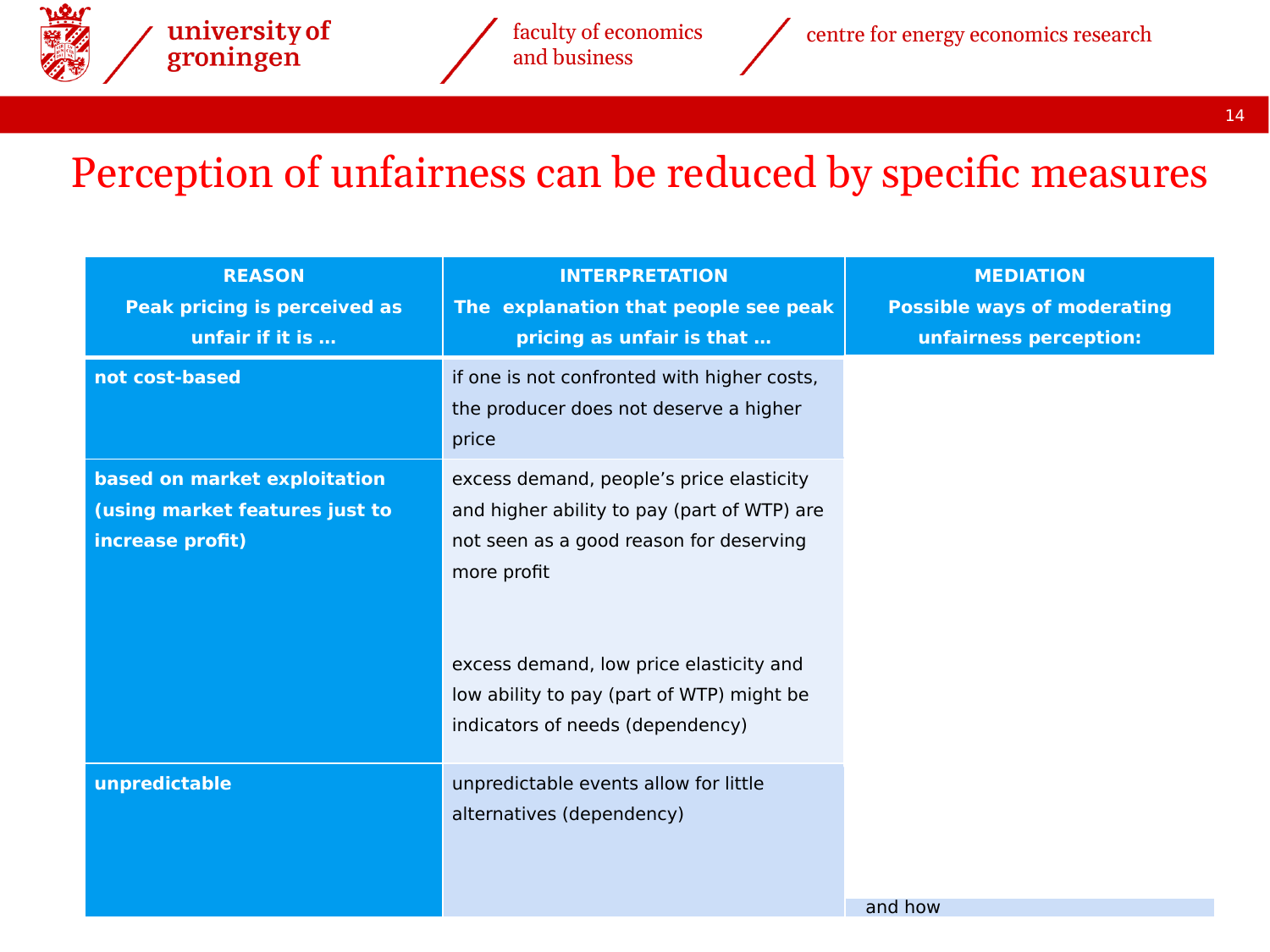

14
Perception of unfairness can be reduced by specific measures
| REASON Peak pricing is perceived as unfair if it is … | INTERPRETATION The explanation that people see peak pricing as unfair is that … | MEDIATION Possible ways of moderating unfairness perception: |
| --- | --- | --- |
| not cost-based | if one is not confronted with higher costs, the producer does not deserve a higher price | ▪ relate price to costs ▪ clarify relation with costs |
| based on market exploitation (using market features just to increase profit) | excess demand, people’s price elasticity and higher ability to pay (part of WTP) are not seen as a good reason for deserving more profit     excess demand, low price elasticity and low ability to pay (part of WTP) might be indicators of needs (dependency) | ▪ use revenues to address problems at stake (e.g. additional supply) ▪ increase trust in agency (e.g. by consultation and participation) ▪ consider compensatory measures   ▪ guarantee minimal provision |
| unpredictable | unpredictable events allow for little alternatives (dependency) | ▪ apply to reoccurring situation rather than to exceptional ones ▪ provide more information about when and how |